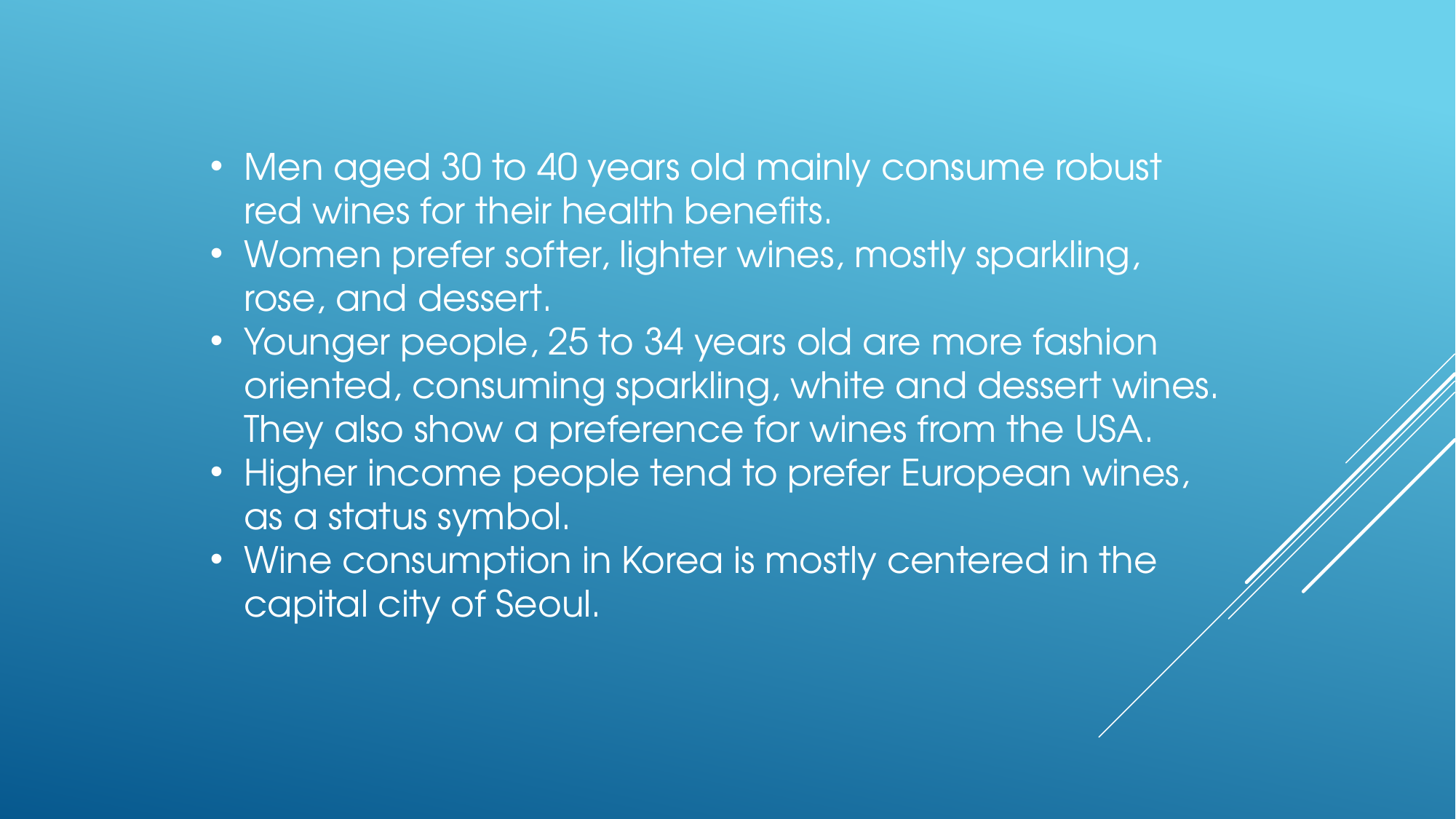

Men aged 30 to 40 years old mainly consume robust red wines for their health benefits.
Women prefer softer, lighter wines, mostly sparkling, rose, and dessert.
Younger people, 25 to 34 years old are more fashion oriented, consuming sparkling, white and dessert wines. They also show a preference for wines from the USA.
Higher income people tend to prefer European wines, as a status symbol.
Wine consumption in Korea is mostly centered in the capital city of Seoul.